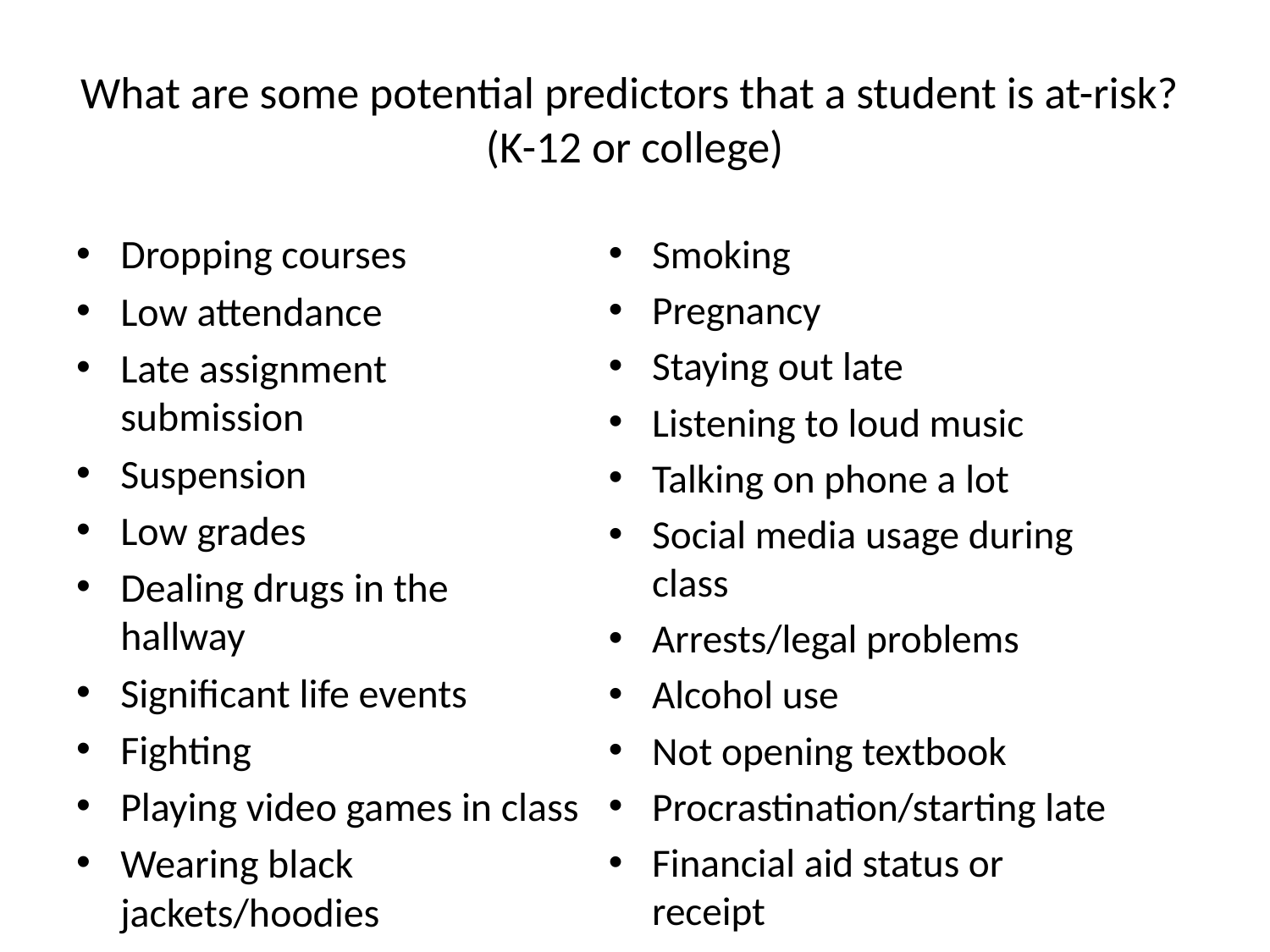

# What are some potential predictors that a student is at-risk? (K-12 or college)
Dropping courses
Low attendance
Late assignment submission
Suspension
Low grades
Dealing drugs in the hallway
Significant life events
Fighting
Playing video games in class
Wearing black jackets/hoodies

Smoking
Pregnancy
Staying out late
Listening to loud music
Talking on phone a lot
Social media usage during class
Arrests/legal problems
Alcohol use
Not opening textbook
Procrastination/starting late
Financial aid status or receipt